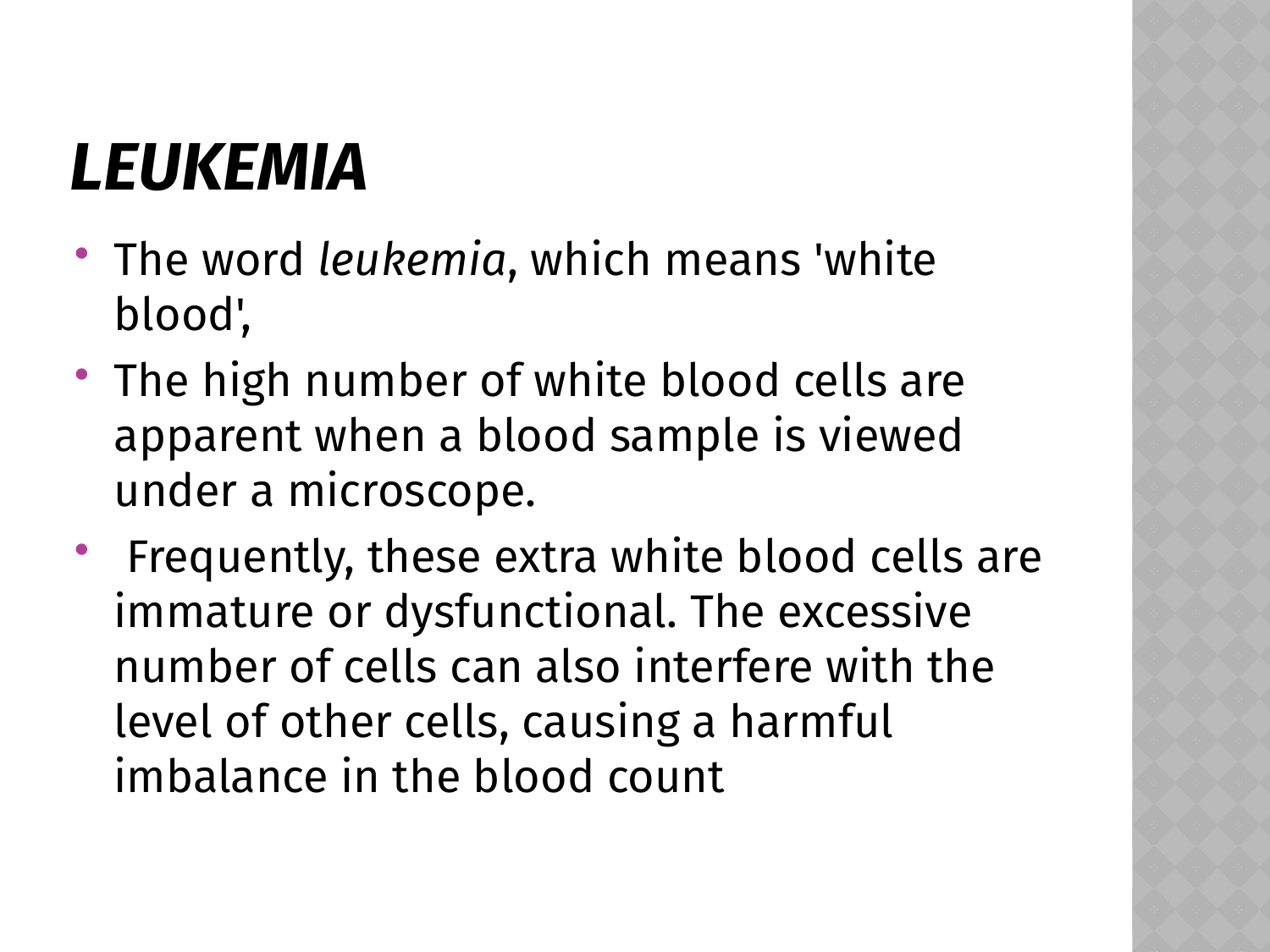

# Leukemia
The word leukemia, which means 'white blood',
The high number of white blood cells are apparent when a blood sample is viewed under a microscope.
 Frequently, these extra white blood cells are immature or dysfunctional. The excessive number of cells can also interfere with the level of other cells, causing a harmful imbalance in the blood count